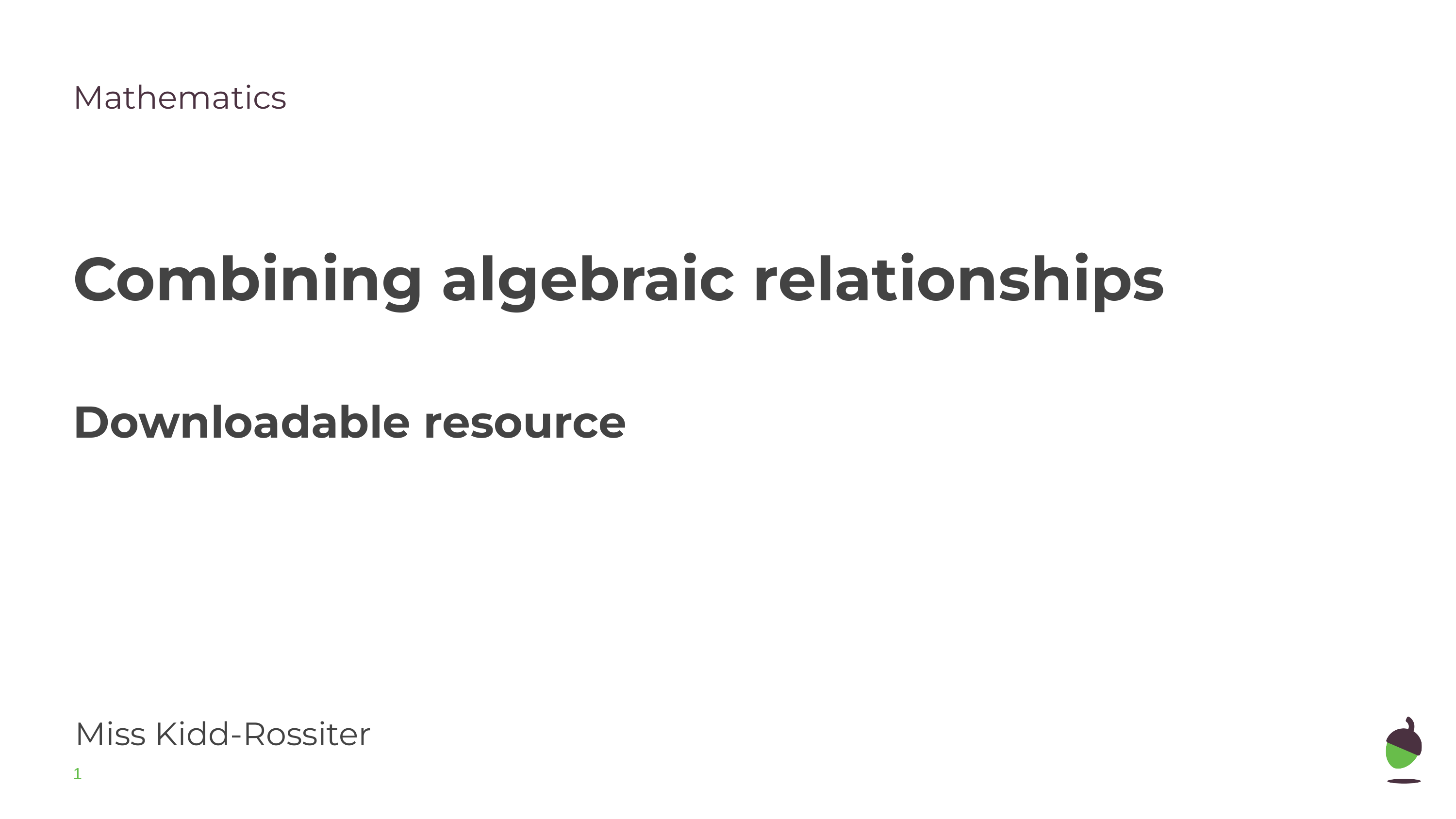

Mathematics
Combining algebraic relationships
Downloadable resource
Miss Kidd-Rossiter
1